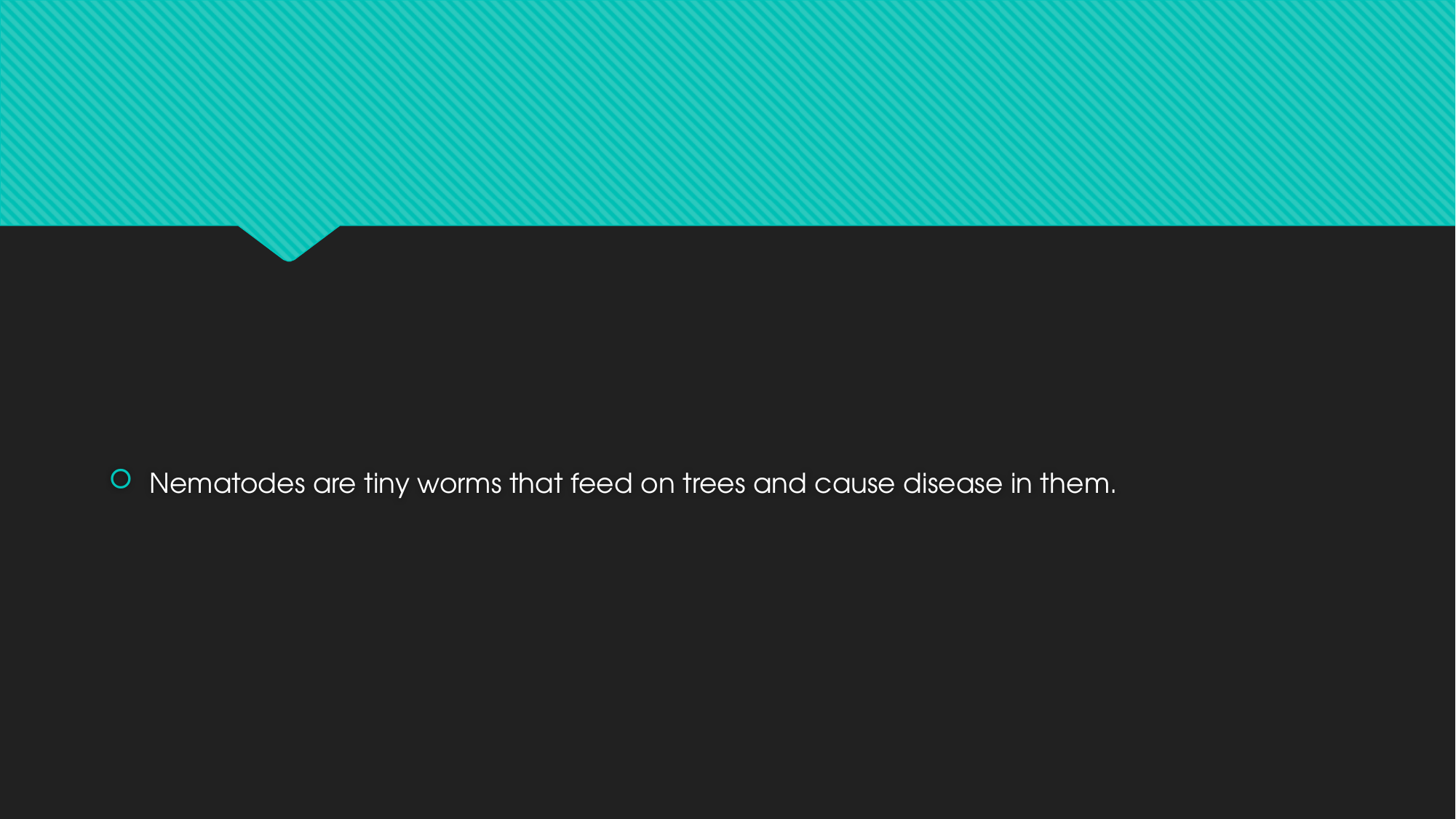

#
Nematodes are tiny worms that feed on trees and cause disease in them.